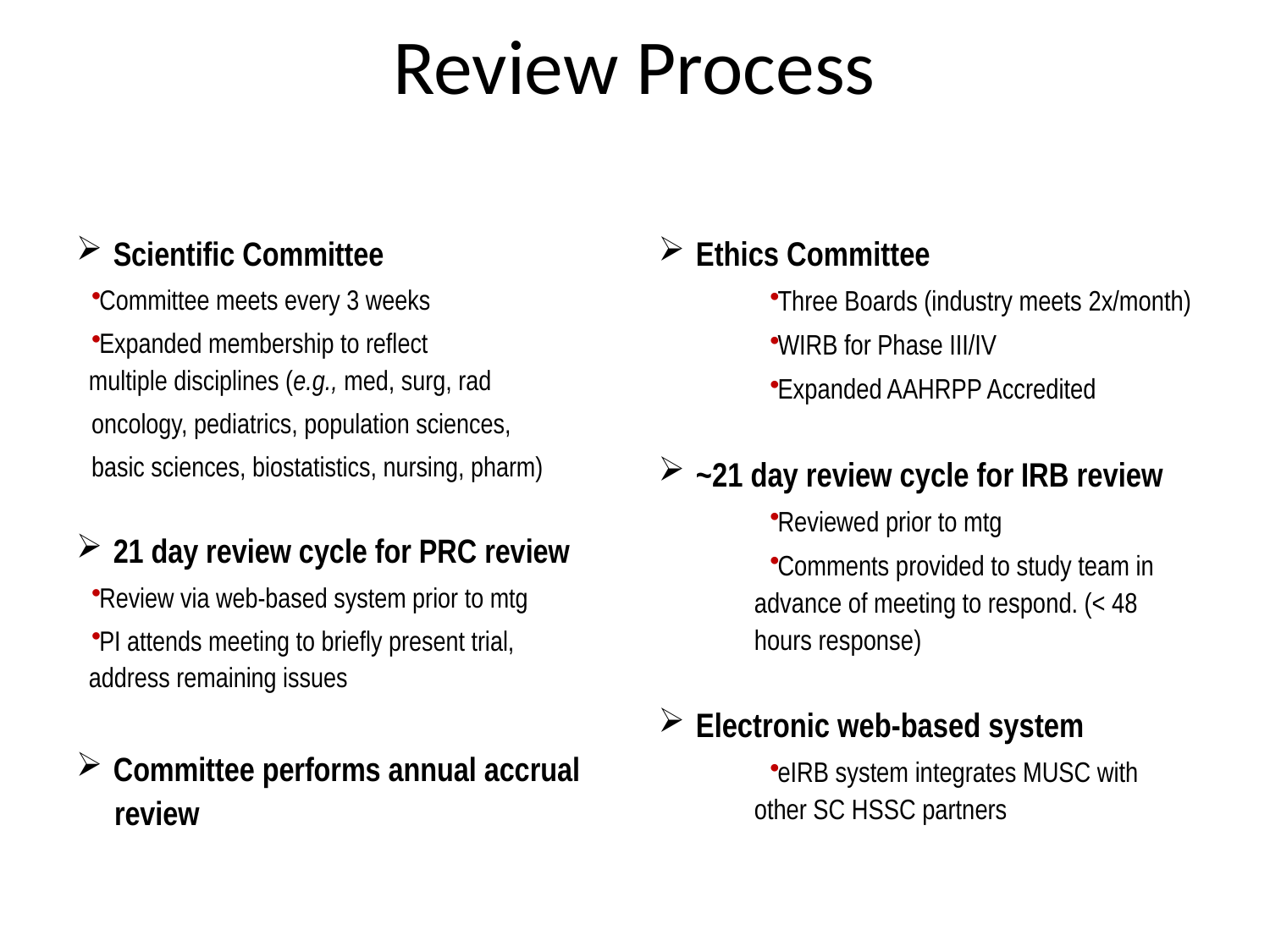

Review Process
Scientific Committee
Committee meets every 3 weeks
Expanded membership to reflect
  multiple disciplines (e.g., med, surg, rad
oncology, pediatrics, population sciences,
basic sciences, biostatistics, nursing, pharm)

21 day review cycle for PRC review
Review via web-based system prior to mtg
PI attends meeting to briefly present trial,
  address remaining issues

Committee performs annual accrual
     review

Ethics Committee
Three Boards (industry meets 2x/month)
WIRB for Phase III/IV
Expanded AAHRPP Accredited

~21 day review cycle for IRB review
Reviewed prior to mtg
Comments provided to study team in advance of meeting to respond. (< 48 hours response)

Electronic web-based system
eIRB system integrates MUSC with other SC HSSC partners